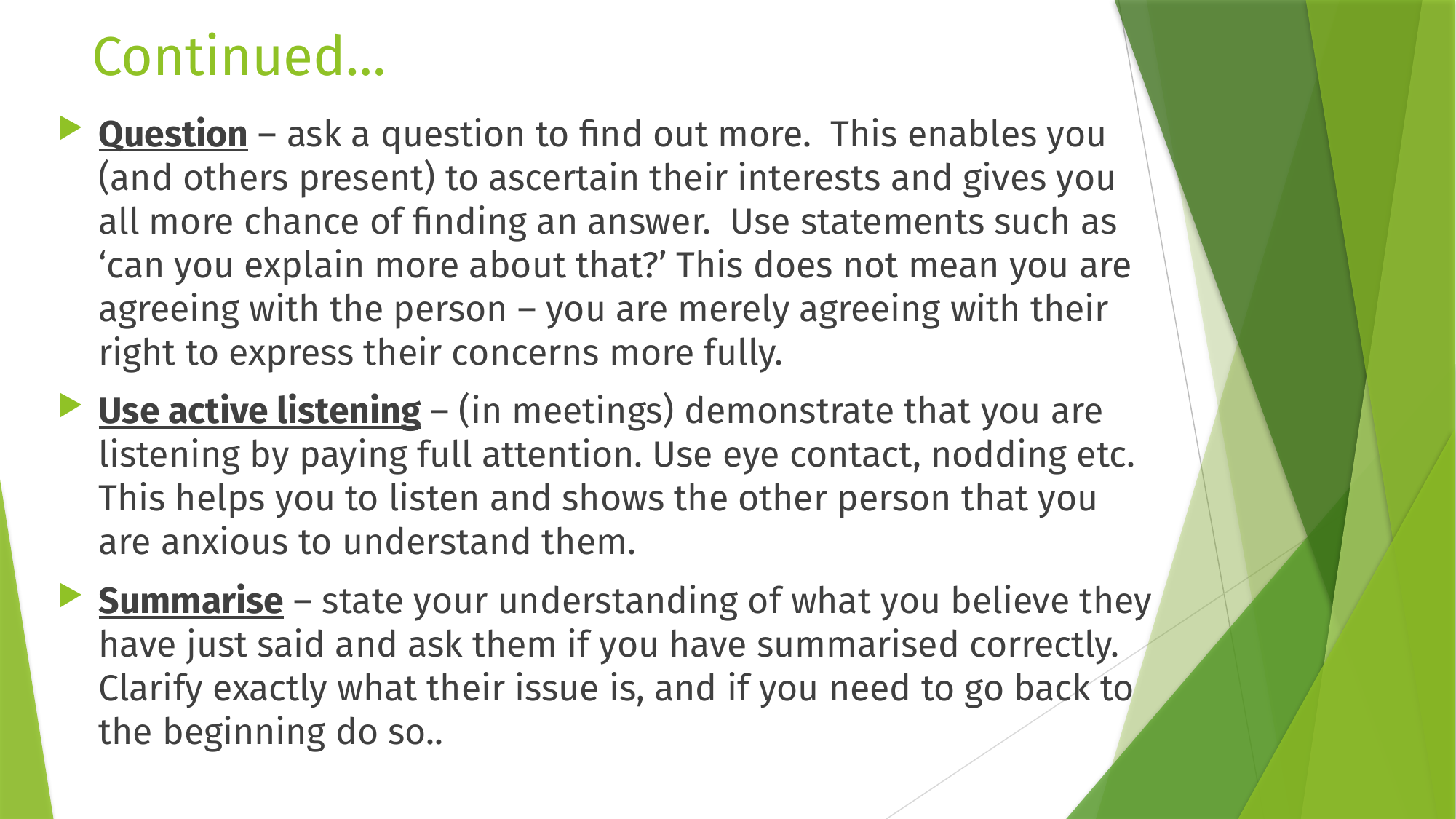

# Continued…
Question – ask a question to find out more.  This enables you (and others present) to ascertain their interests and gives you all more chance of finding an answer.  Use statements such as ‘can you explain more about that?’ This does not mean you are agreeing with the person – you are merely agreeing with their right to express their concerns more fully.
Use active listening – (in meetings) demonstrate that you are listening by paying full attention. Use eye contact, nodding etc.  This helps you to listen and shows the other person that you are anxious to understand them.
Summarise – state your understanding of what you believe they have just said and ask them if you have summarised correctly.  Clarify exactly what their issue is, and if you need to go back to the beginning do so..